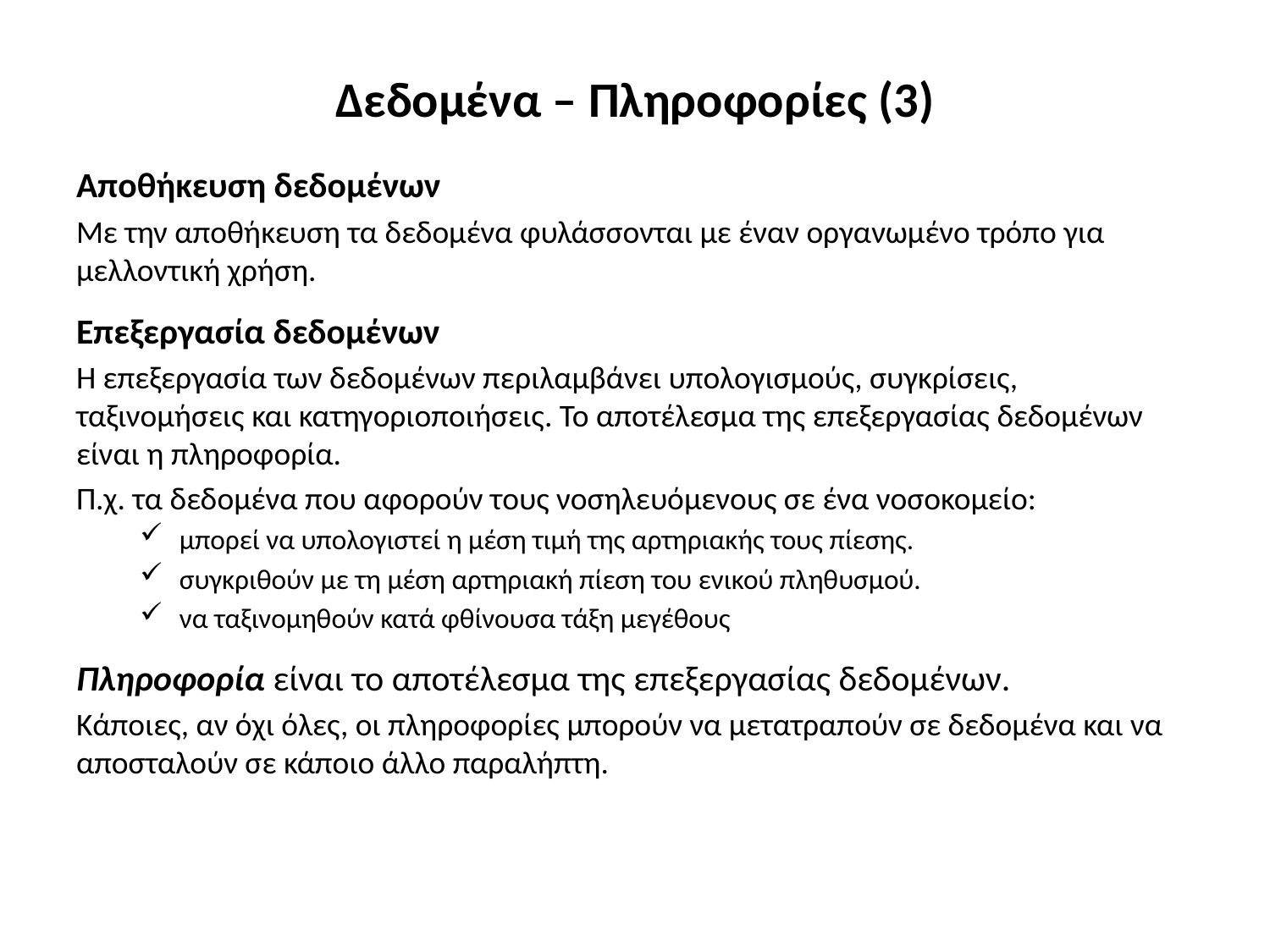

# Δεδομένα – Πληροφορίες (3)
Αποθήκευση δεδομένων
Με την αποθήκευση τα δεδομένα φυλάσσονται με έναν οργανωμένο τρόπο για μελλοντική χρήση.
Επεξεργασία δεδομένων
Η επεξεργασία των δεδομένων περιλαμβάνει υπολογισμούς, συγκρίσεις, ταξινομήσεις και κατηγοριοποιήσεις. Το αποτέλεσμα της επεξεργασίας δεδομένων είναι η πληροφορία.
Π.χ. τα δεδομένα που αφορούν τους νοσηλευόμενους σε ένα νοσοκομείο:
μπορεί να υπολογιστεί η μέση τιμή της αρτηριακής τους πίεσης.
συγκριθούν με τη μέση αρτηριακή πίεση του ενικού πληθυσμού.
να ταξινομηθούν κατά φθίνουσα τάξη μεγέθους
Πληροφορία είναι το αποτέλεσμα της επεξεργασίας δεδομένων.
Κάποιες, αν όχι όλες, οι πληροφορίες μπορούν να μετατραπούν σε δεδομένα και να αποσταλούν σε κάποιο άλλο παραλήπτη.